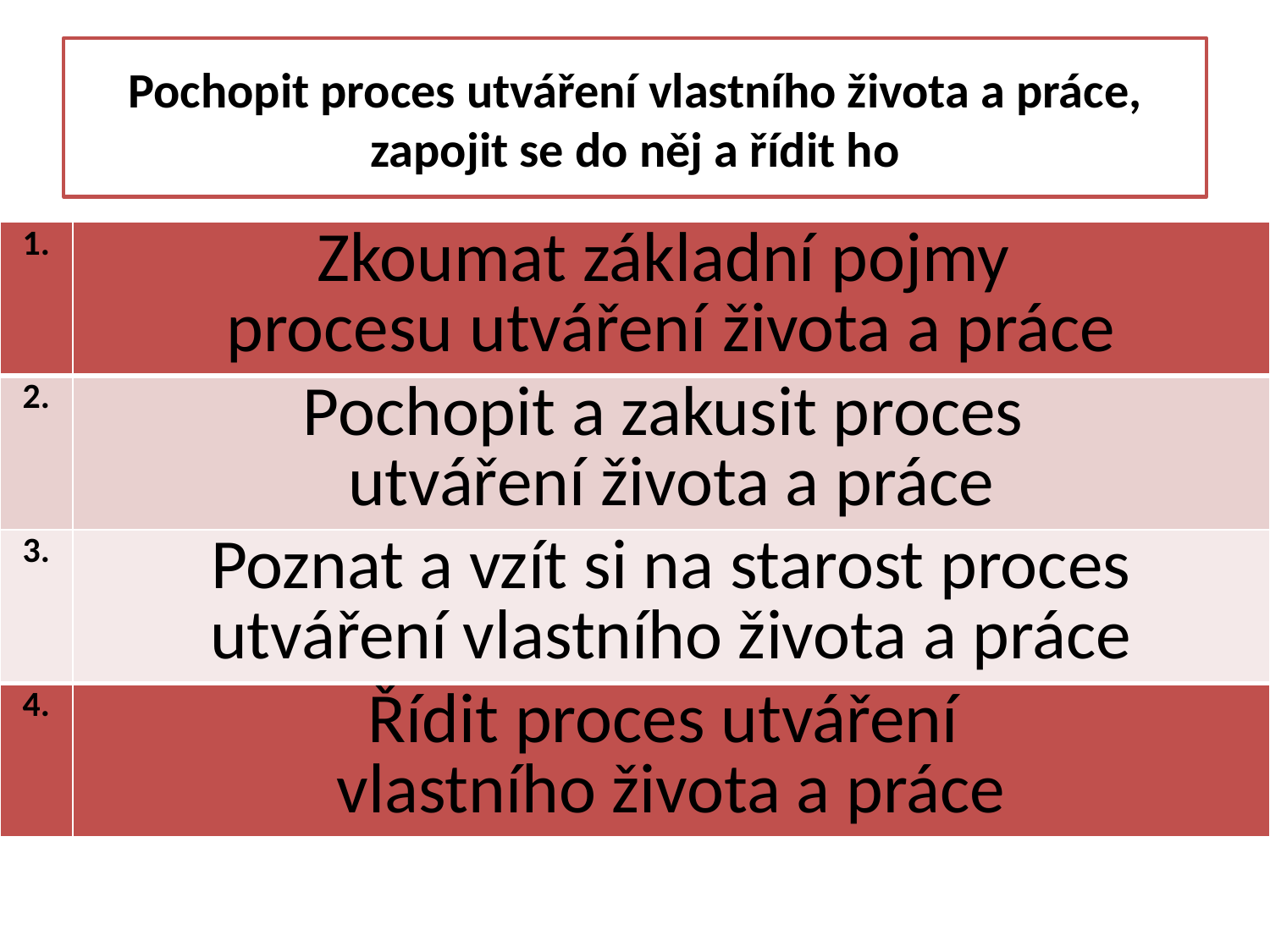

# Pochopit proces utváření vlastního života a práce, zapojit se do něj a řídit ho
| 1. | Zkoumat základní pojmy procesu utváření života a práce |
| --- | --- |
| 2. | Pochopit a zakusit proces utváření života a práce |
| 3. | Poznat a vzít si na starost proces utváření vlastního života a práce |
| 4. | Řídit proces utváření vlastního života a práce |